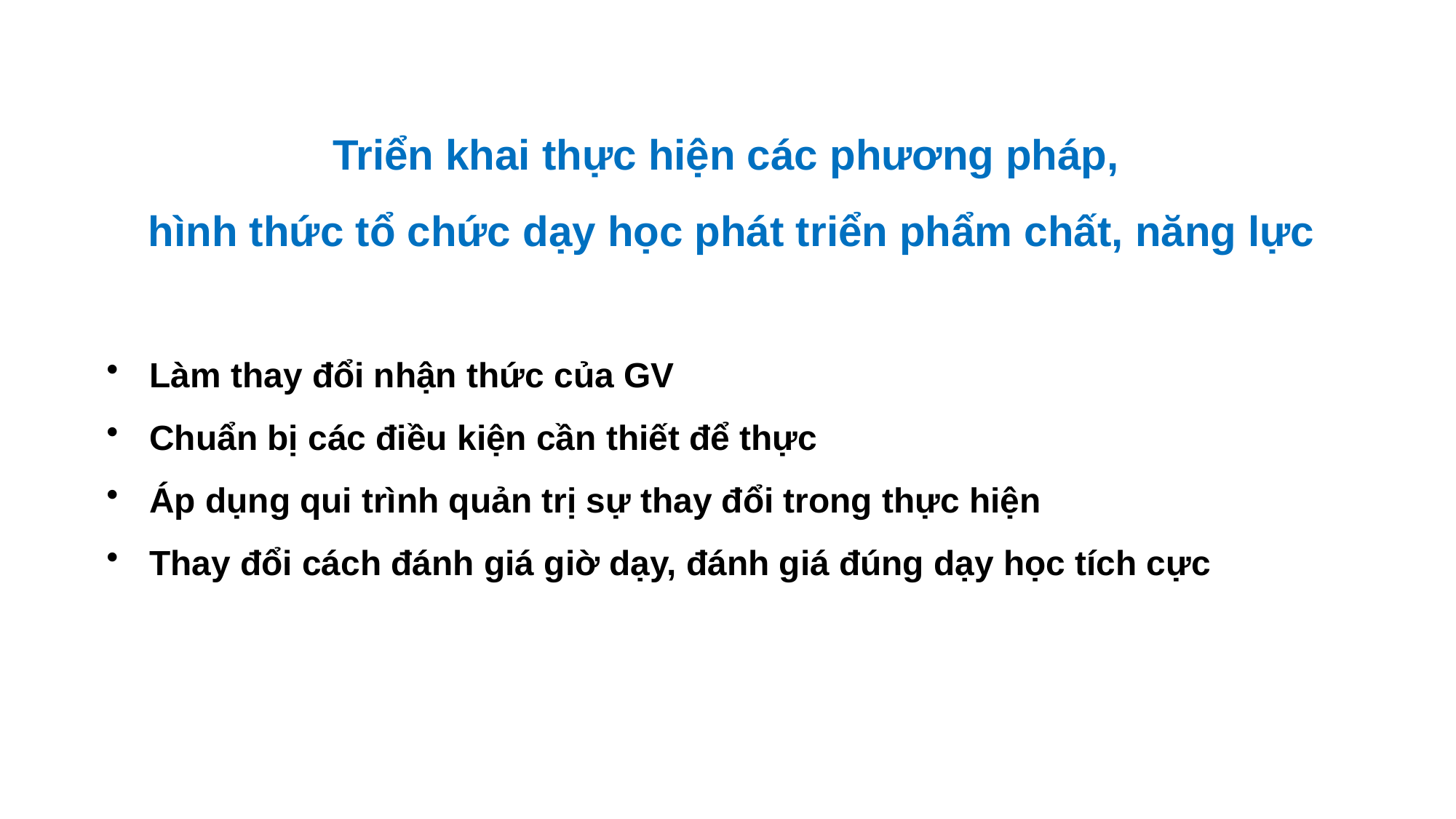

Triển khai thực hiện các phương pháp,
hình thức tổ chức dạy học phát triển phẩm chất, năng lực

Làm thay đổi nhận thức của GV
Chuẩn bị các điều kiện cần thiết để thực
Áp dụng qui trình quản trị sự thay đổi trong thực hiện
Thay đổi cách đánh giá giờ dạy, đánh giá đúng dạy học tích cực